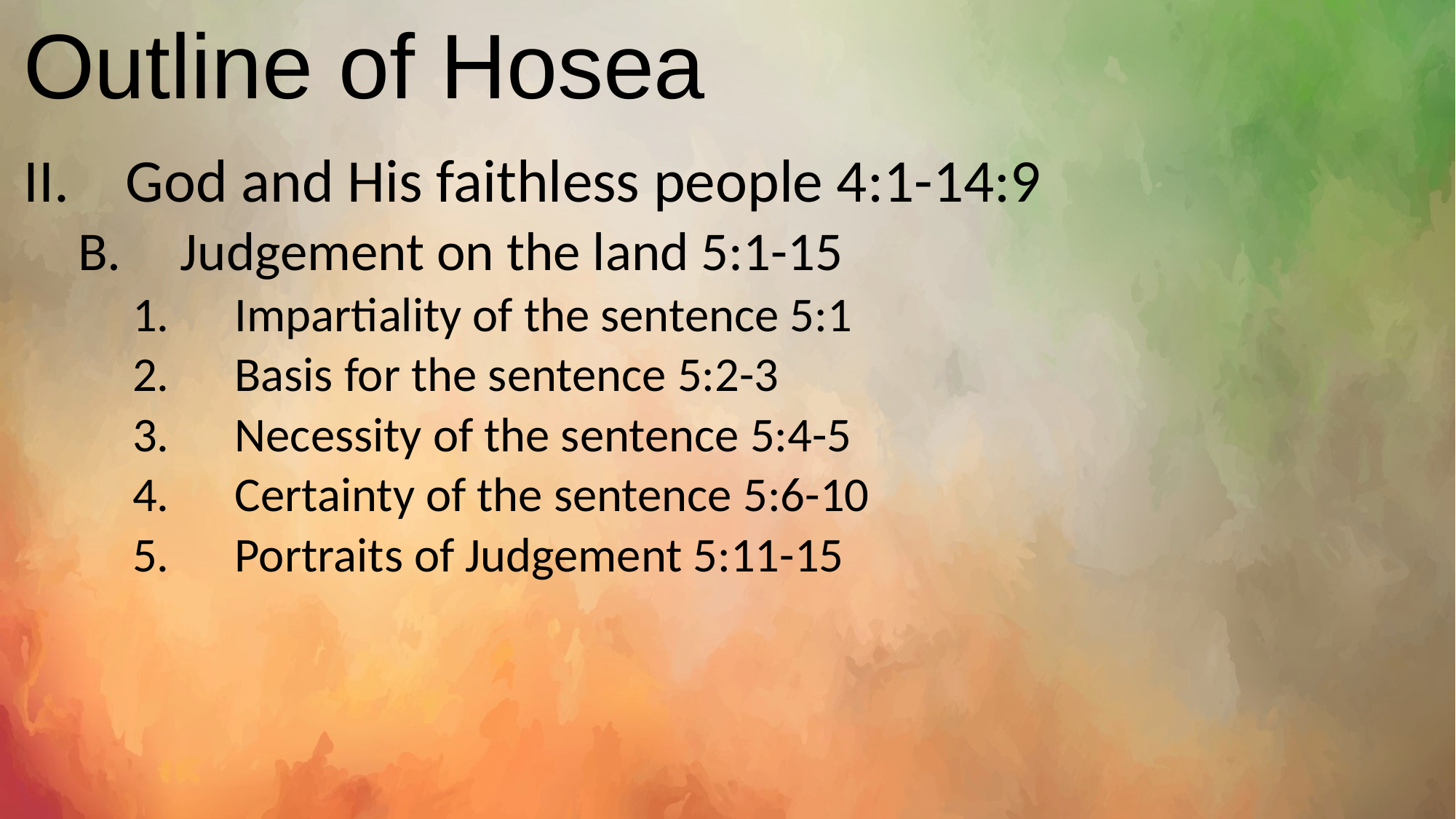

# Outline of Hosea
God and His faithless people 4:1-14:9
Judgement on the land 5:1-15
Impartiality of the sentence 5:1
Basis for the sentence 5:2-3
Necessity of the sentence 5:4-5
Certainty of the sentence 5:6-10
Portraits of Judgement 5:11-15